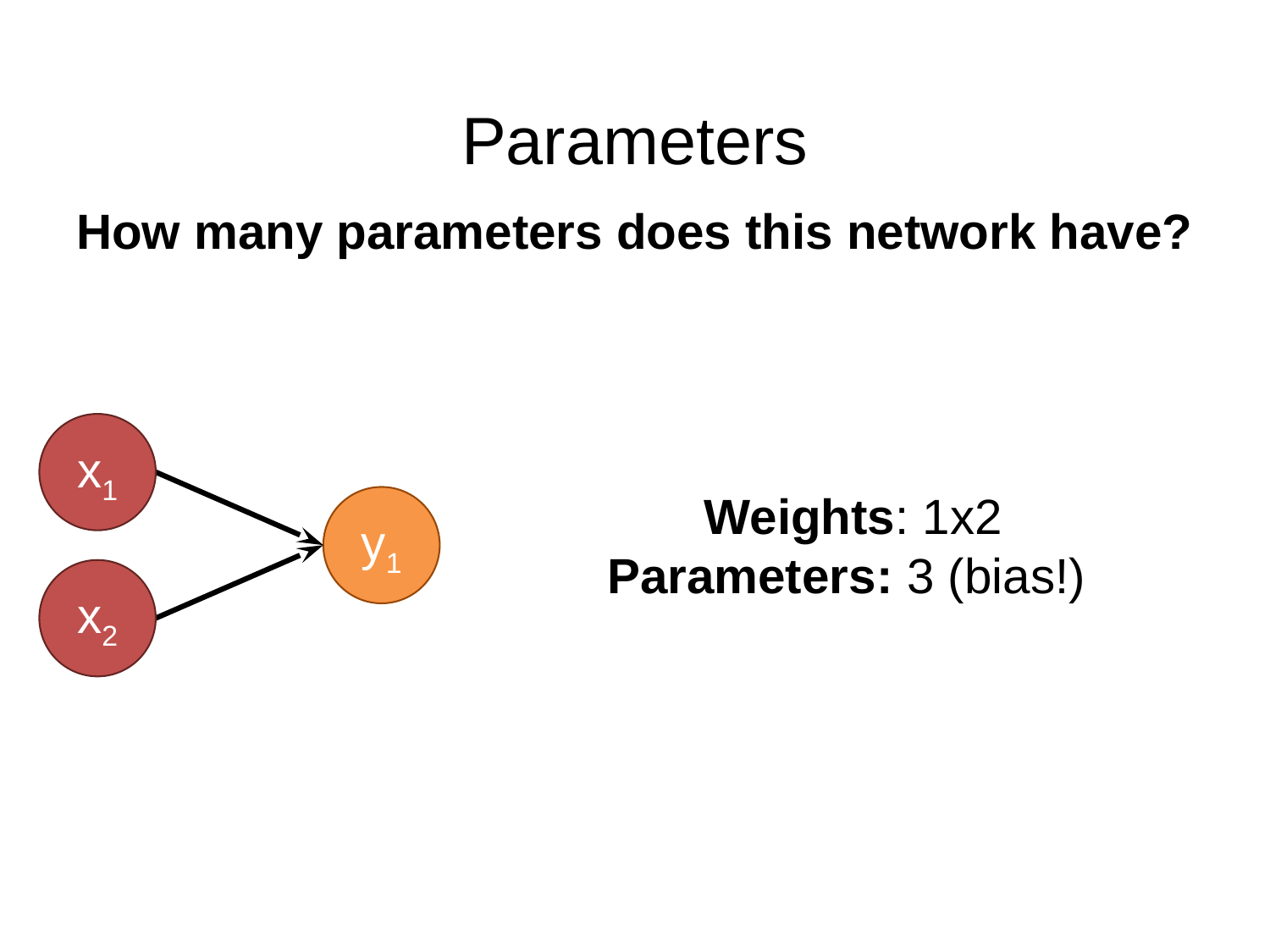

# Parameters
How many parameters does this network have?
x1
y1
x2
Weights: 1x2
Parameters: 3 (bias!)